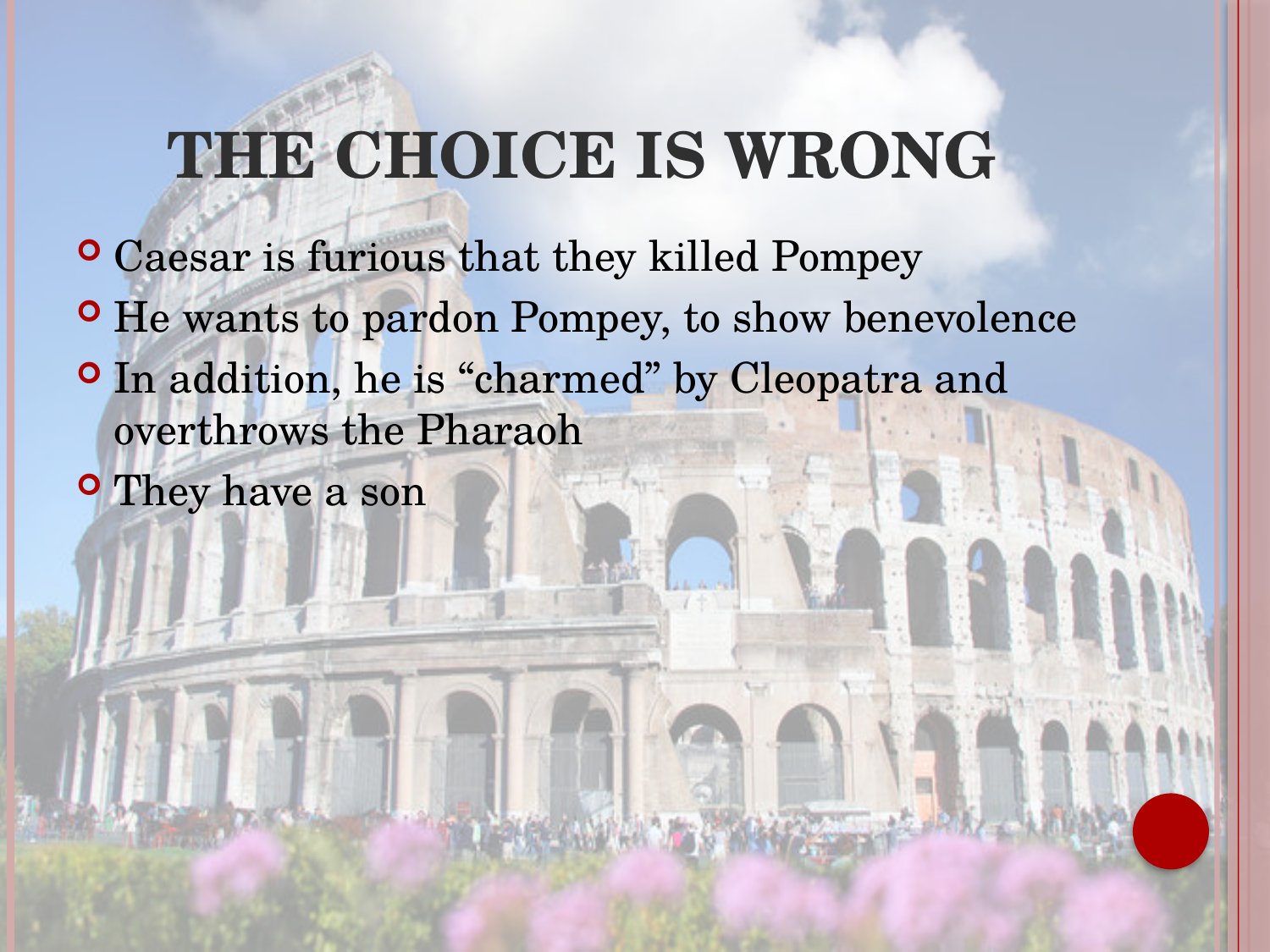

# The Choice is wrong
Caesar is furious that they killed Pompey
He wants to pardon Pompey, to show benevolence
In addition, he is “charmed” by Cleopatra and overthrows the Pharaoh
They have a son